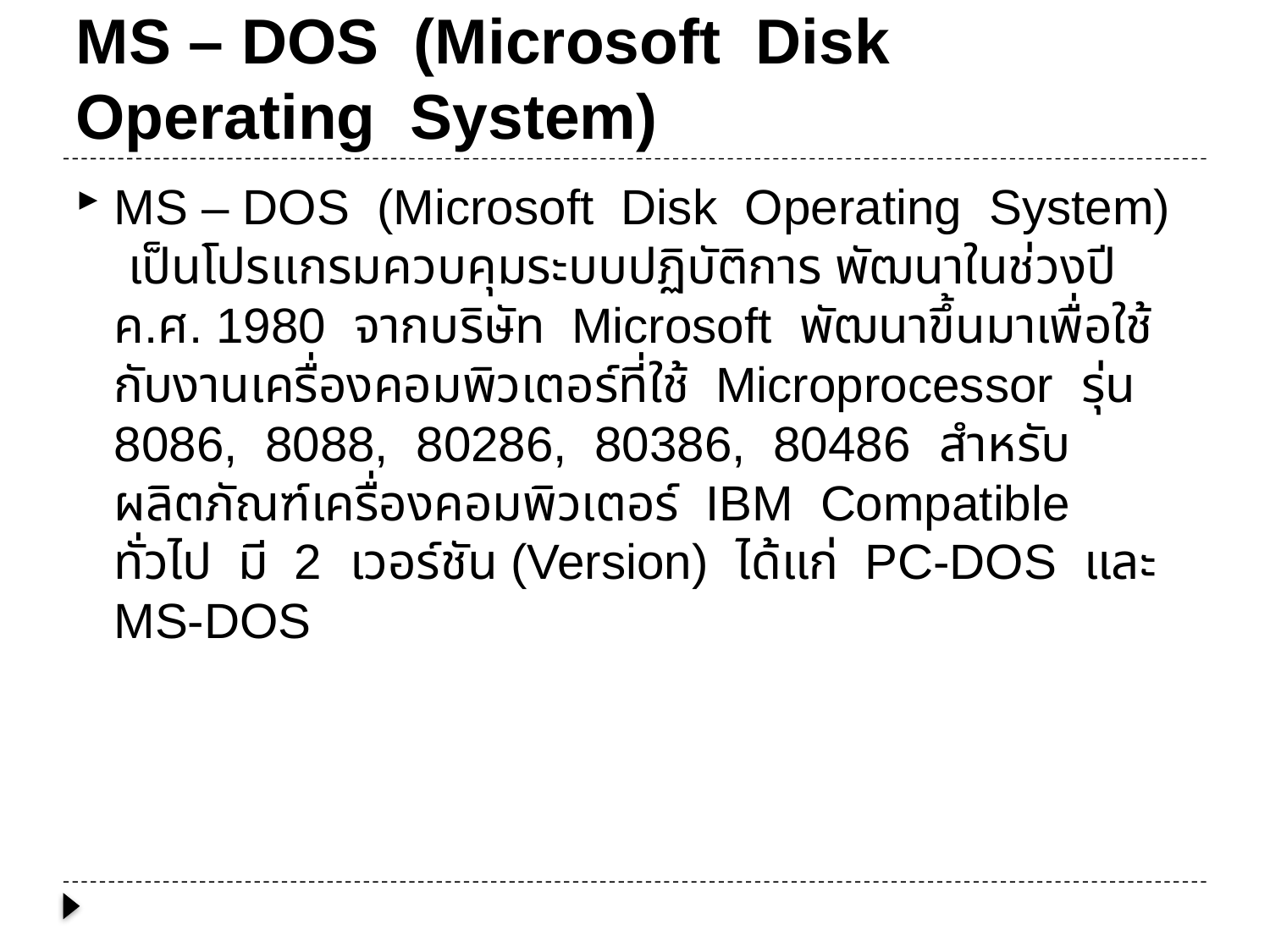

# MS – DOS  (Microsoft  Disk  Operating  System)
MS – DOS  (Microsoft  Disk  Operating  System)   เป็นโปรแกรมควบคุมระบบปฏิบัติการ พัฒนาในช่วงปี ค.ศ. 1980  จากบริษัท  Microsoft  พัฒนาขึ้นมาเพื่อใช้กับงานเครื่องคอมพิวเตอร์ที่ใช้  Microprocessor  รุ่น  8086,  8088,  80286,  80386,  80486  สำหรับผลิตภัณฑ์เครื่องคอมพิวเตอร์  IBM  Compatible  ทั่วไป  มี  2  เวอร์ชัน (Version)  ได้แก่  PC-DOS  และ  MS-DOS